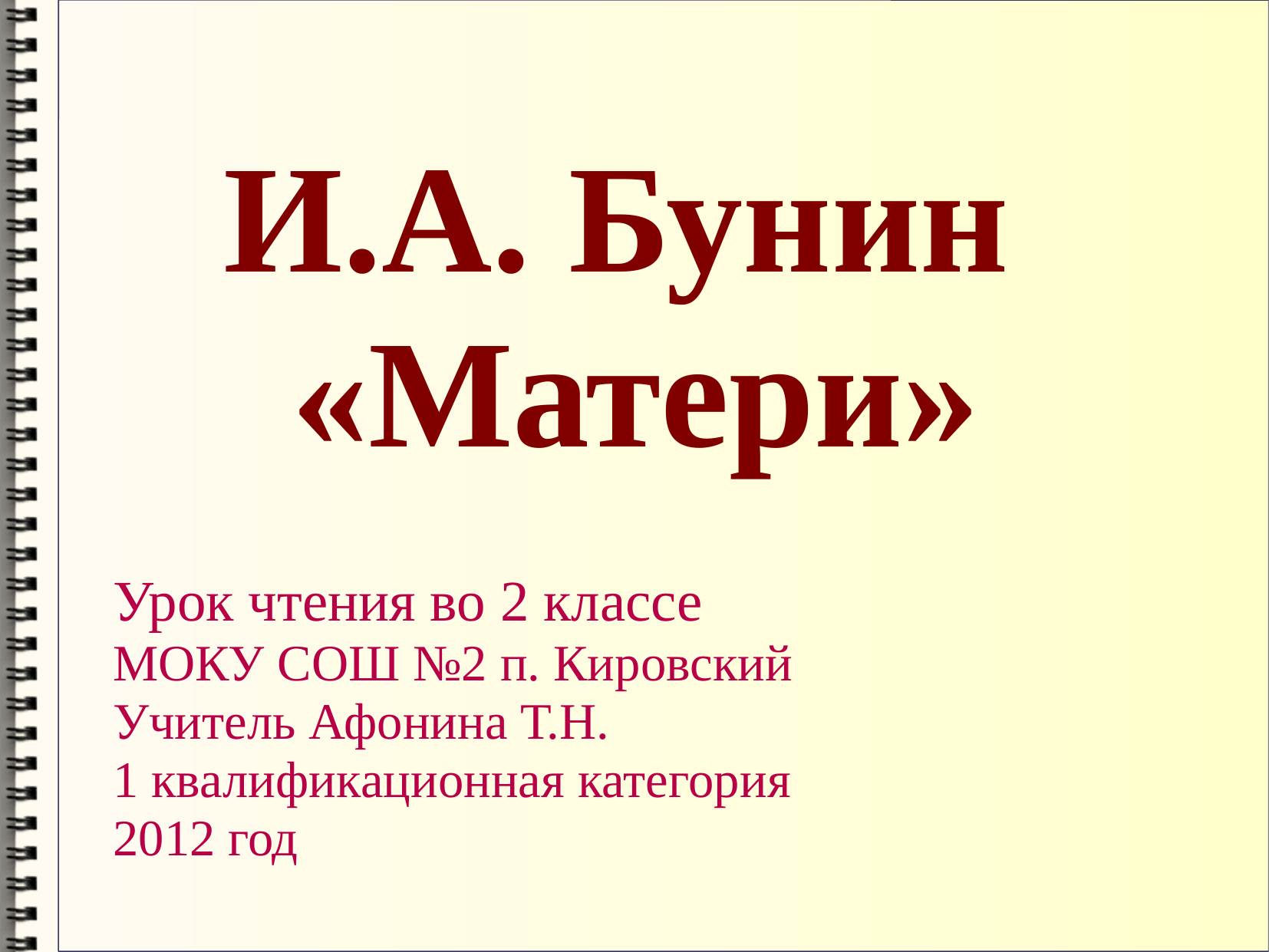

# И.А. Бунин «Матери»
Урок чтения во 2 классе
МОКУ СОШ №2 п. Кировский
Учитель Афонина Т.Н.
1 квалификационная категория
2012 год